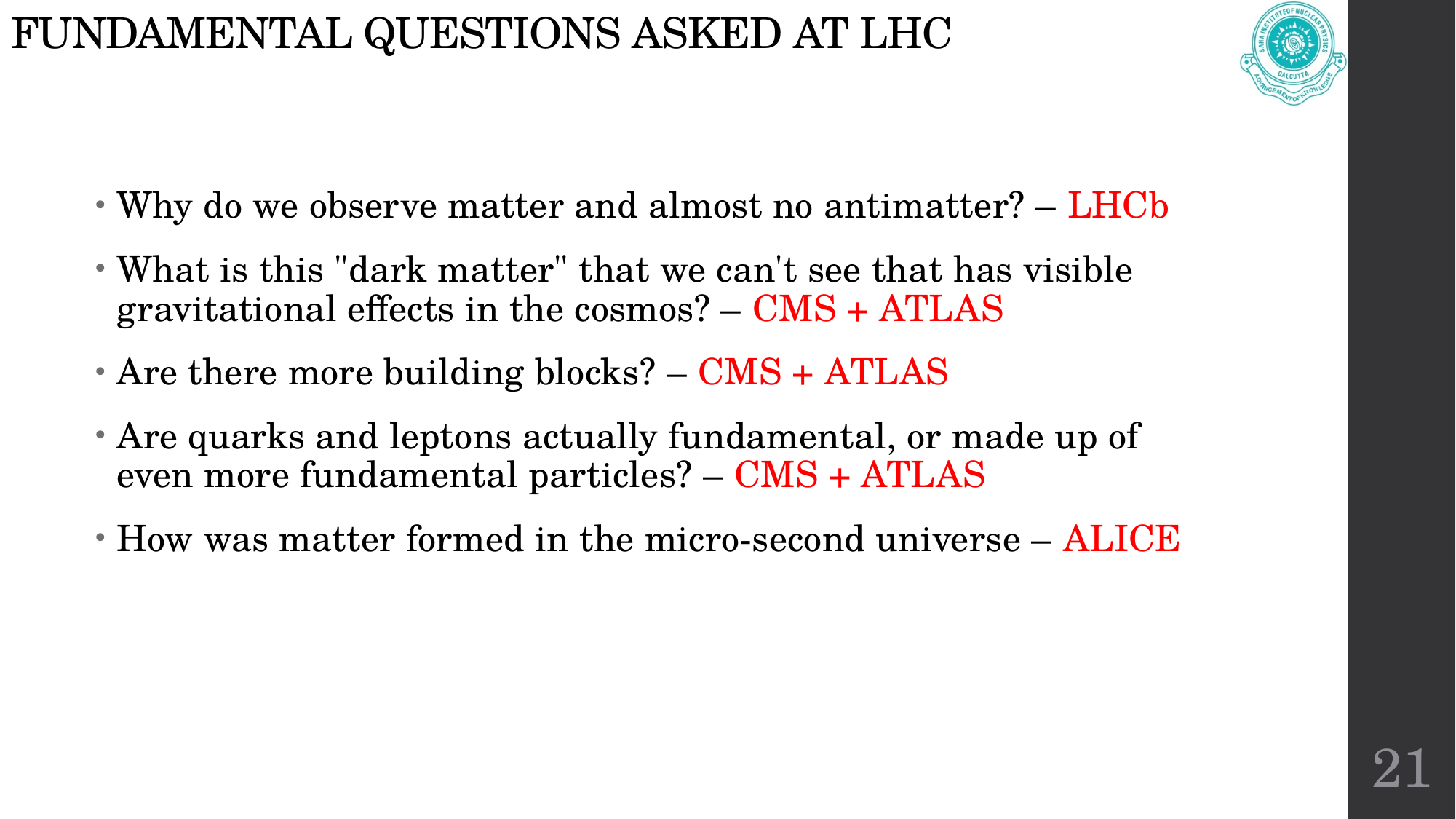

# FUNDAMENTAL QUESTIONS ASKED AT LHC
Why do we observe matter and almost no antimatter? – LHCb
What is this "dark matter" that we can't see that has visible gravitational effects in the cosmos? – CMS + ATLAS
Are there more building blocks? – CMS + ATLAS
Are quarks and leptons actually fundamental, or made up of even more fundamental particles? – CMS + ATLAS
How was matter formed in the micro-second universe – ALICE
21